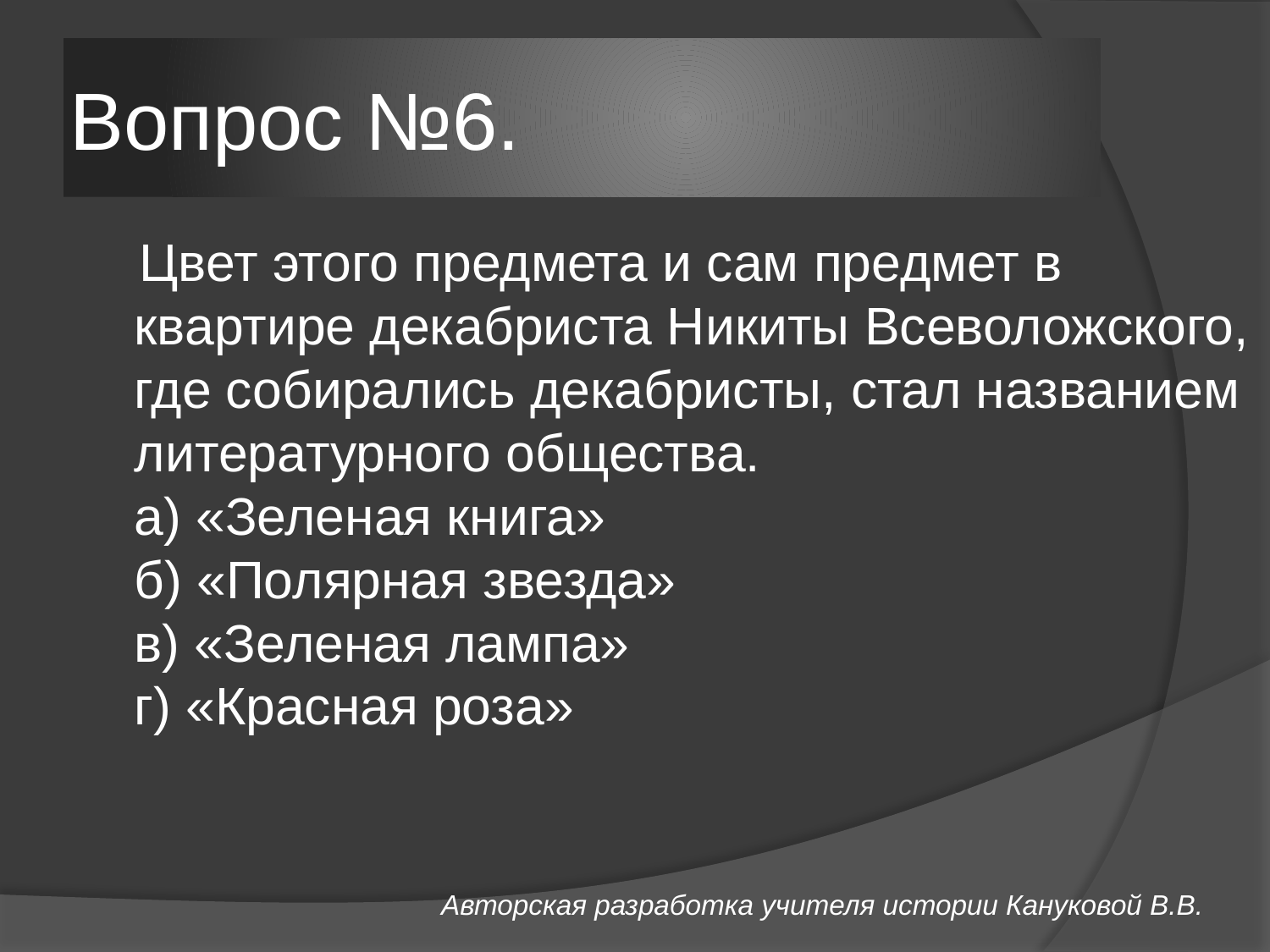

# Вопрос №6.
    Цвет этого предмета и сам предмет в квартире декабриста Никиты Всеволожского, где собирались декабристы, стал названием литературного общества.
а) «Зеленая книга»
б) «Полярная звезда»
в) «Зеленая лампа»
г) «Красная роза»
                     Авторская разработка учителя истории Кануковой В.В.